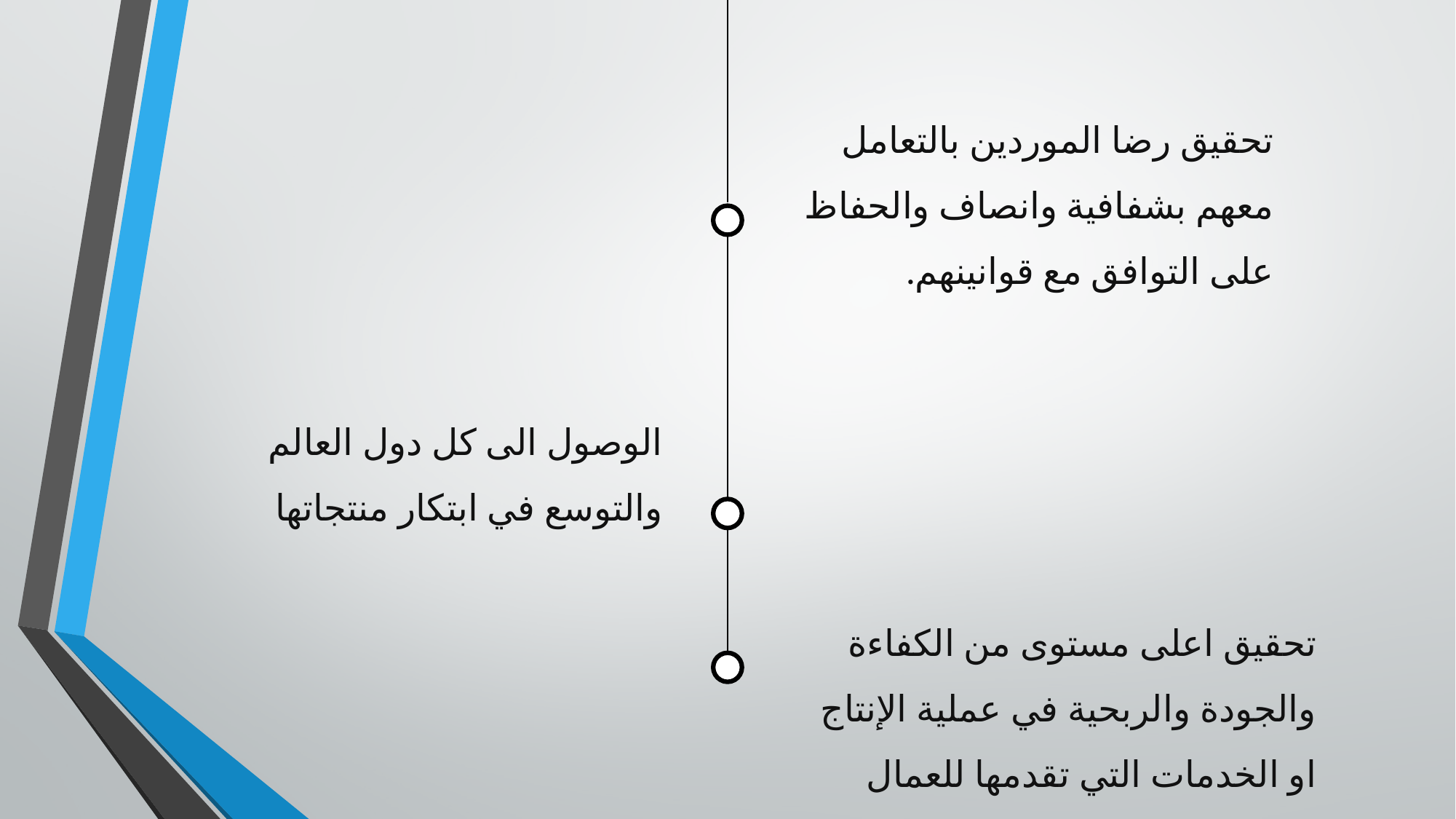

تحقيق رضا الموردين بالتعامل معهم بشفافية وانصاف والحفاظ على التوافق مع قوانینهم.

الوصول الى كل دول العالم والتوسع في ابتكار منتجاتها

تحقيق اعلى مستوى من الكفاءة والجودة والربحية في عملية الإنتاج او الخدمات التي تقدمها للعمال